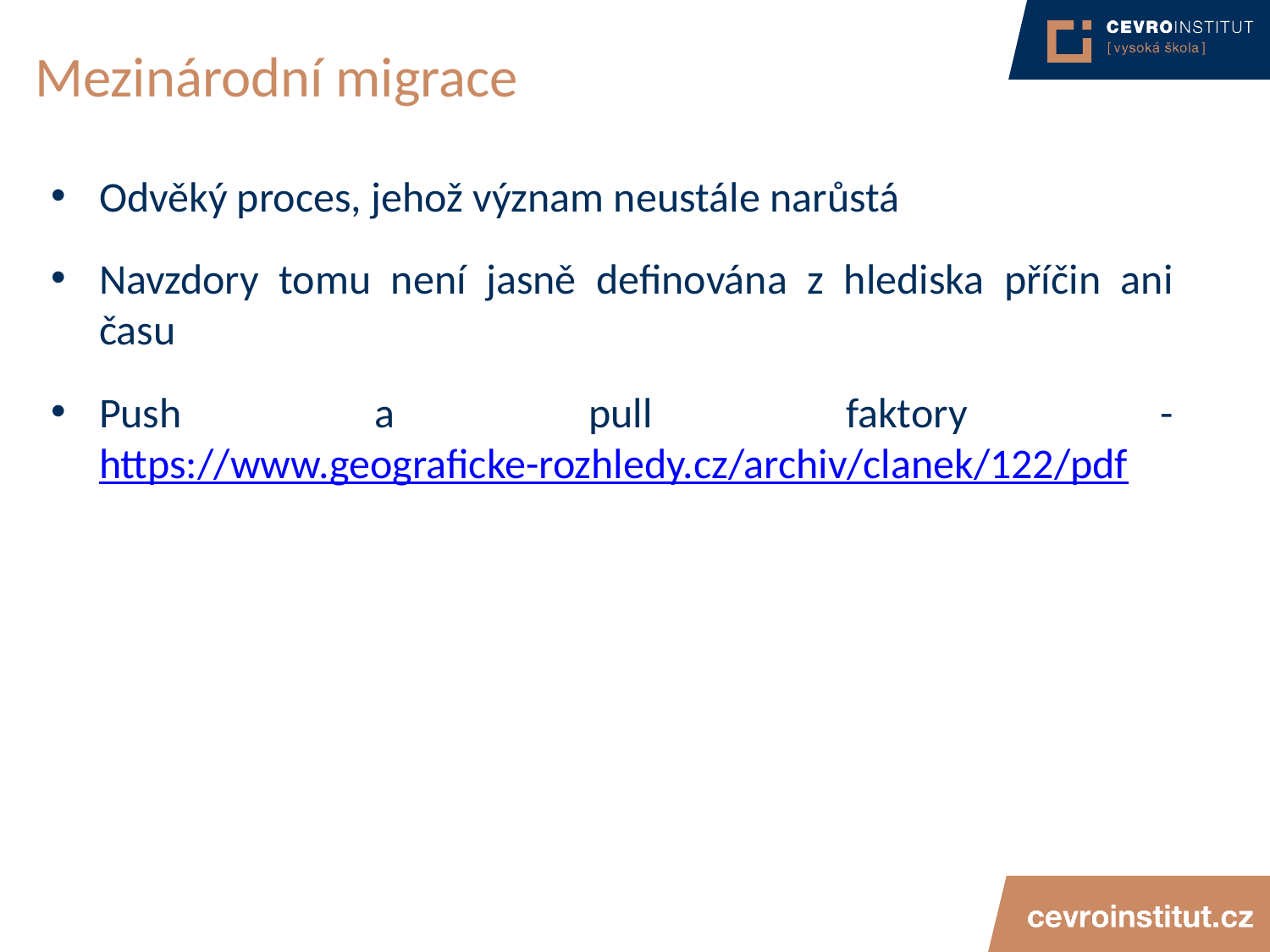

# Mezinárodní migrace
Odvěký proces, jehož význam neustále narůstá
Navzdory tomu není jasně definována z hlediska příčin ani času
Push a pull faktory - https://www.geograficke-rozhledy.cz/archiv/clanek/122/pdf